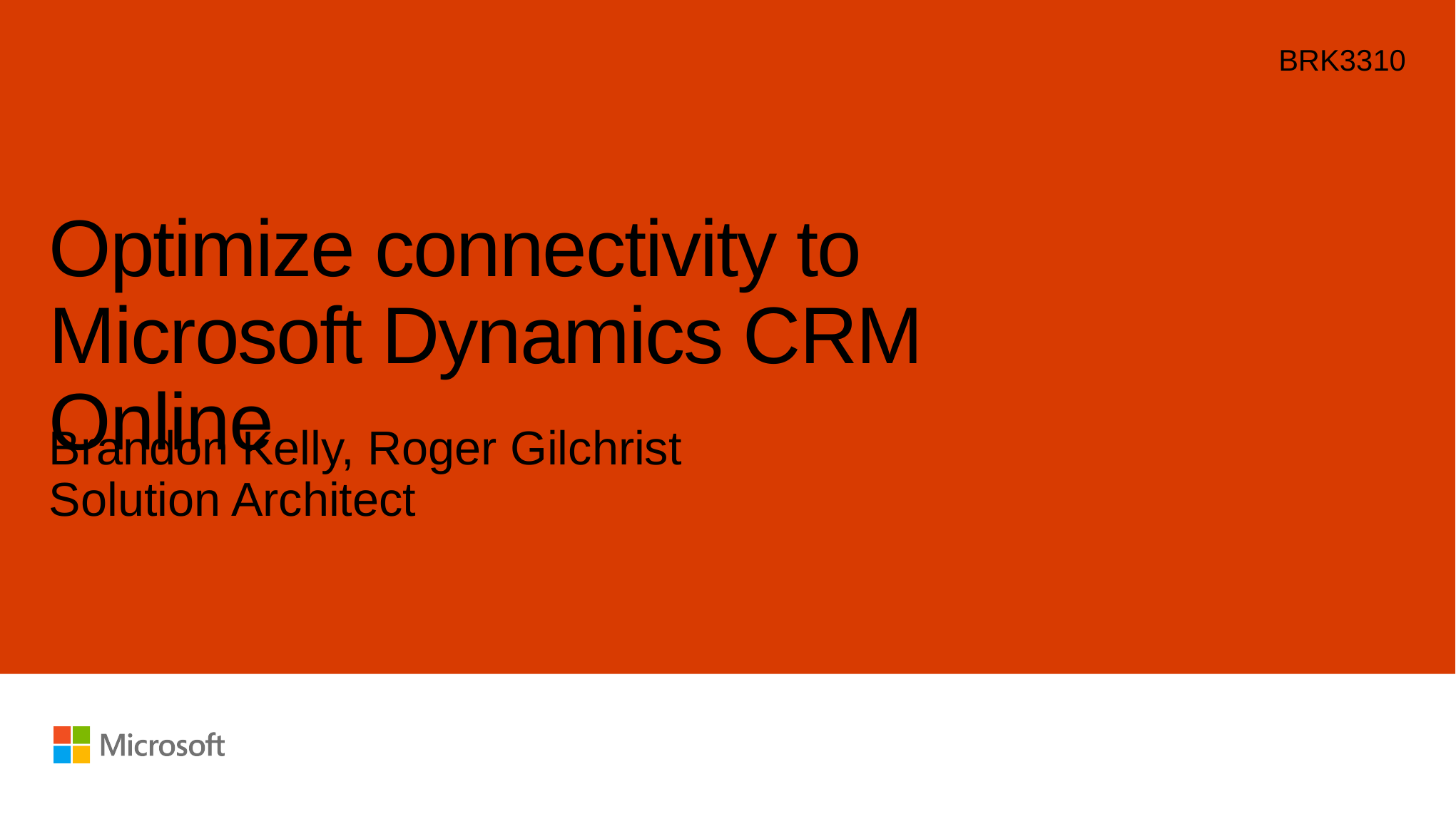

BRK3310
# Optimize connectivity to Microsoft Dynamics CRM Online
Brandon Kelly, Roger Gilchrist
Solution Architect